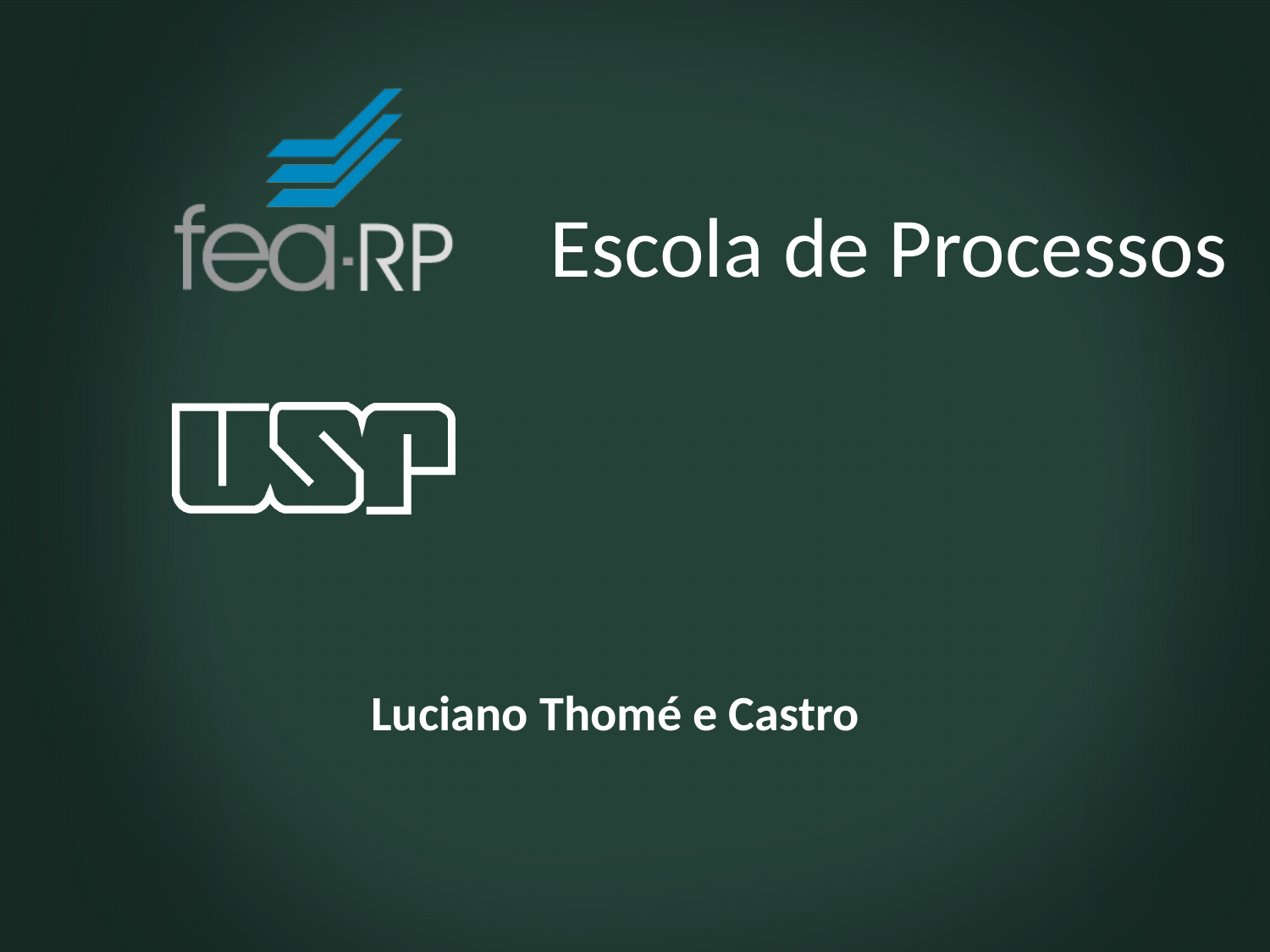

# Escola de Processos
Luciano Thomé e Castro